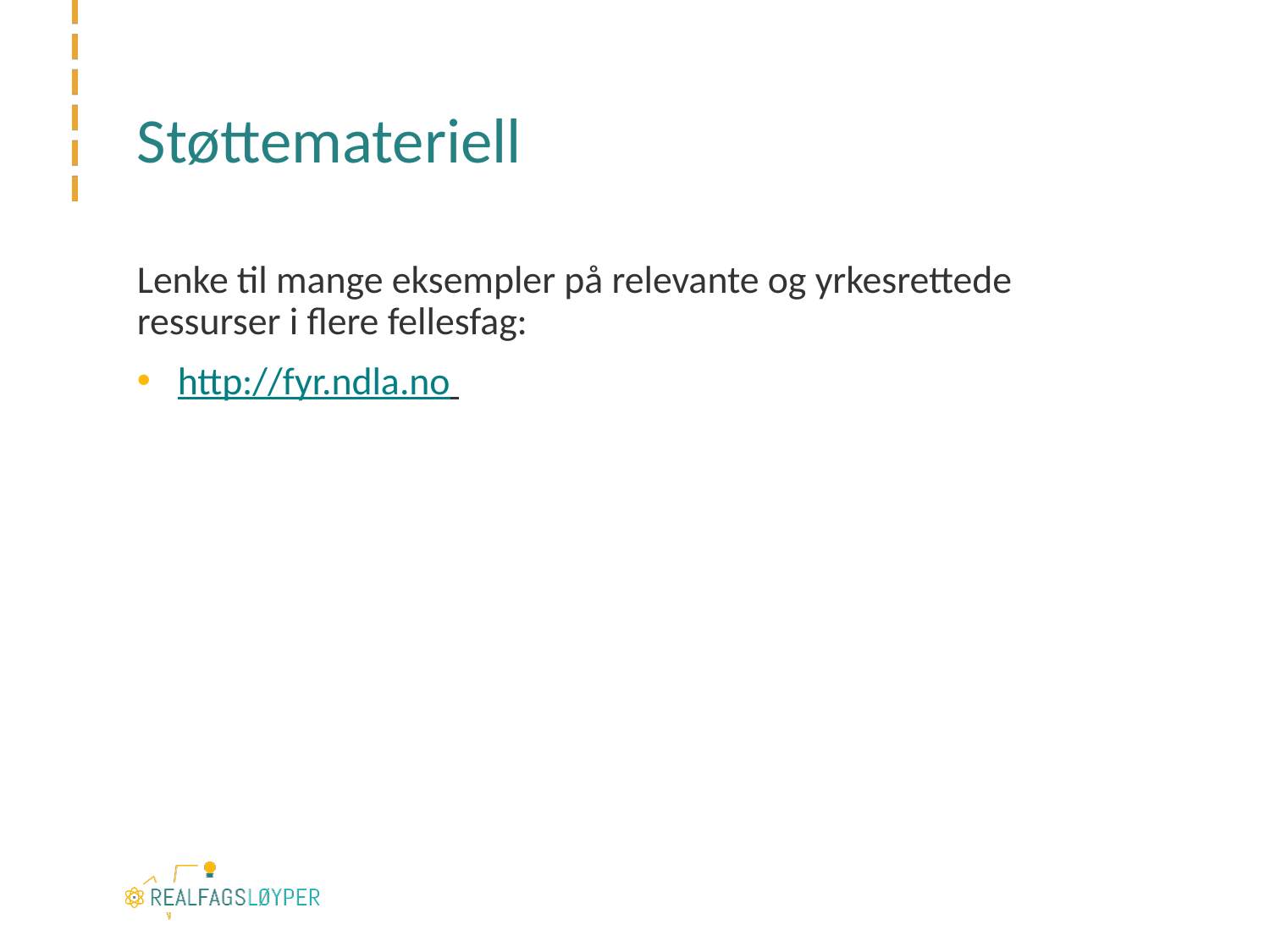

# Støttemateriell
Lenke til mange eksempler på relevante og yrkesrettede ressurser i flere fellesfag:
 http://fyr.ndla.no